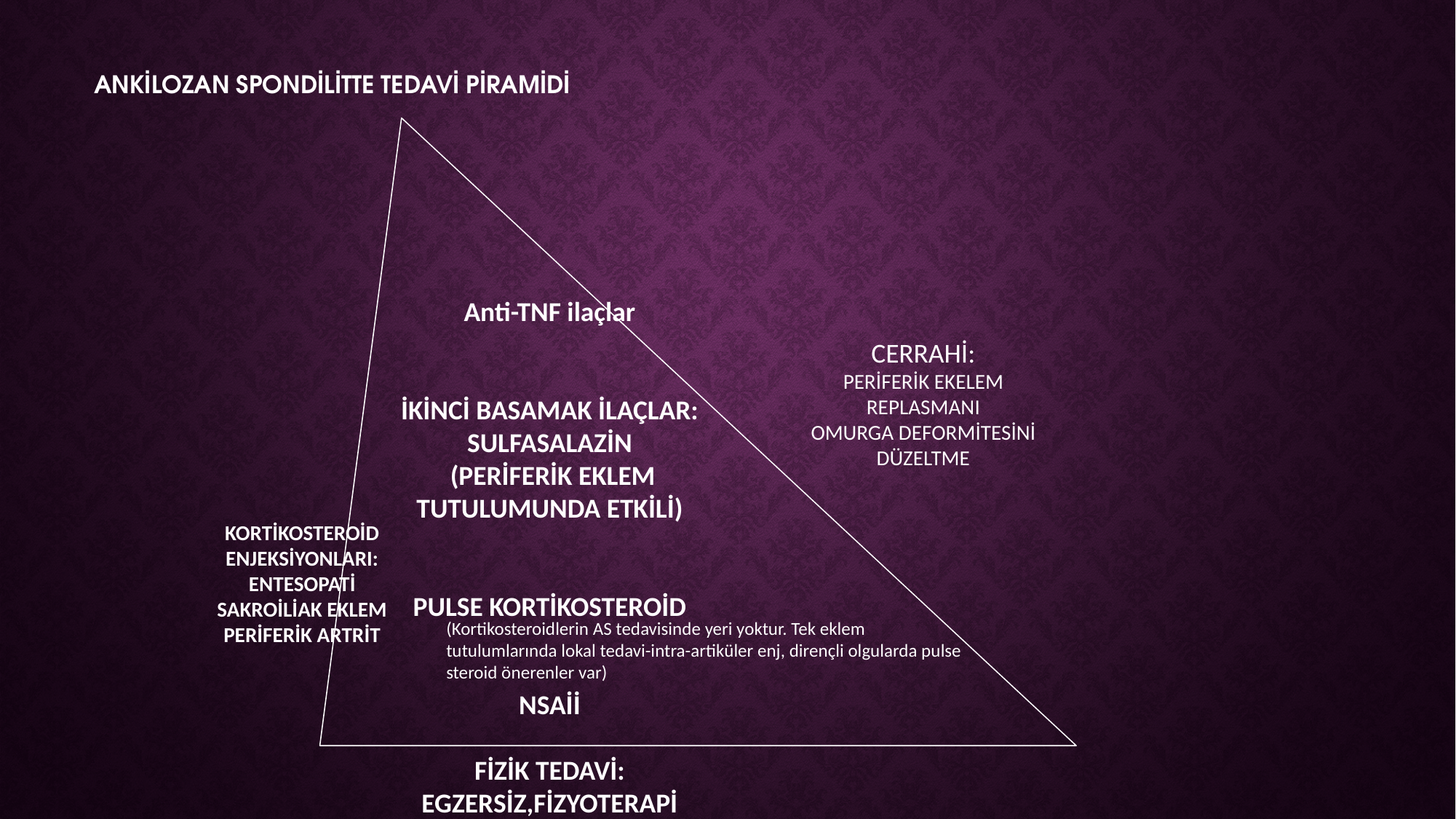

# ANKİLOZAN SPONDİLİTTE TEDAVİ PİRAMİDİ
Anti-TNF ilaçlar

İKİNCİ BASAMAK İLAÇLAR:
SULFASALAZİN
 (PERİFERİK EKLEM TUTULUMUNDA ETKİLİ)

PULSE KORTİKOSTEROİD

NSAİİ

FİZİK TEDAVİ:
EGZERSİZ,FİZYOTERAPİ
HASTA EĞİTİMİ

CERRAHİ:
PERİFERİK EKELEM REPLASMANI
OMURGA DEFORMİTESİNİ DÜZELTME
KORTİKOSTEROİD ENJEKSİYONLARI:
ENTESOPATİ
SAKROİLİAK EKLEM
PERİFERİK ARTRİT
(Kortikosteroidlerin AS tedavisinde yeri yoktur. Tek eklem tutulumlarında lokal tedavi-intra-artiküler enj, dirençli olgularda pulse steroid önerenler var)